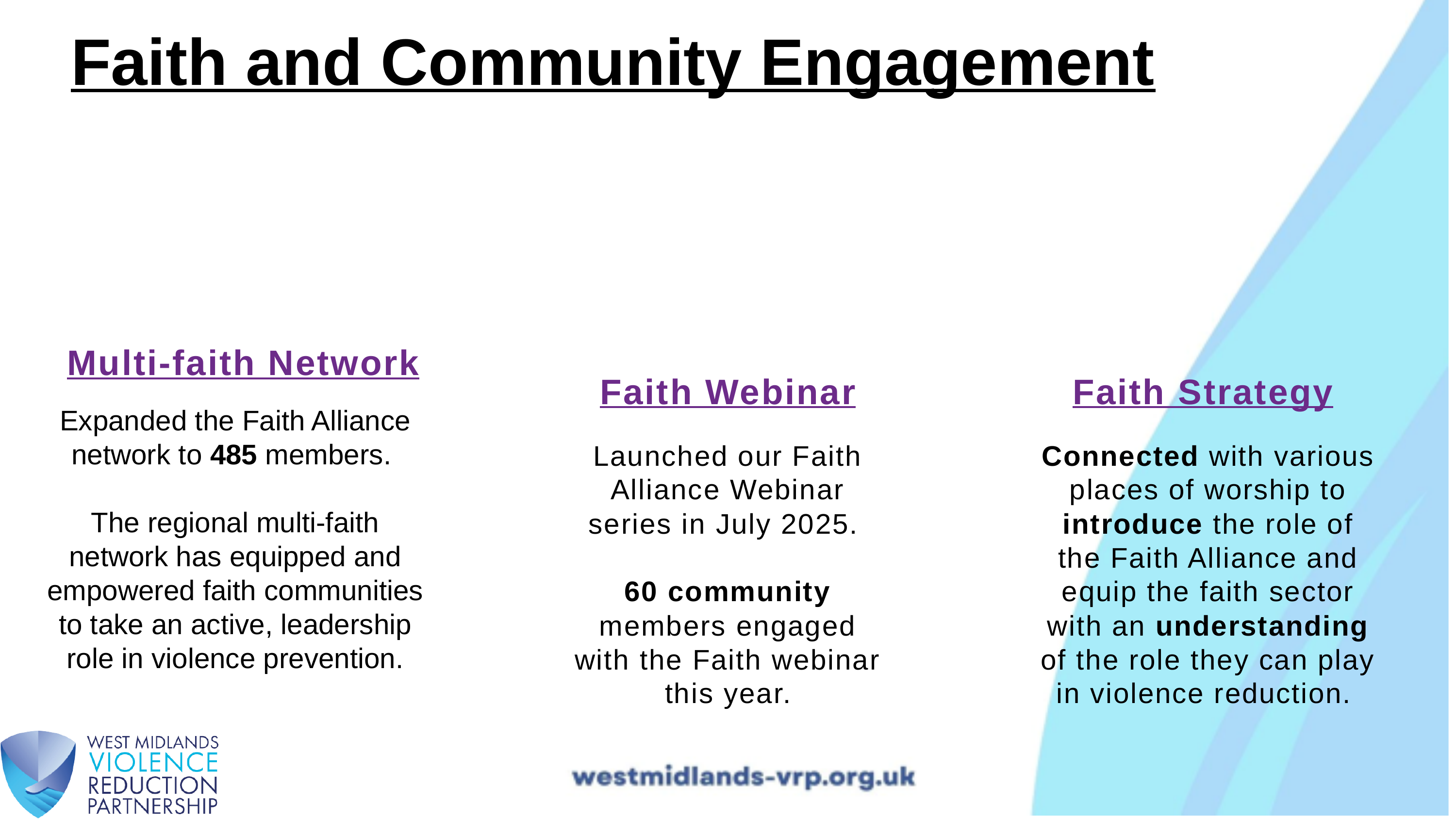

Faith and Community Engagement

Multi-faith Network
Faith Strategy
Faith Webinar
Expanded the Faith Alliance network to 485 members.

The regional multi-faith network has equipped and empowered faith communities to take an active, leadership role in violence prevention.
Launched our Faith Alliance Webinar series in July 2025.

60 community members engaged with the Faith webinar this year.
Connected with various places of worship to introduce the role of the Faith Alliance and equip the faith sector with an understanding of the role they can play in violence reduction.